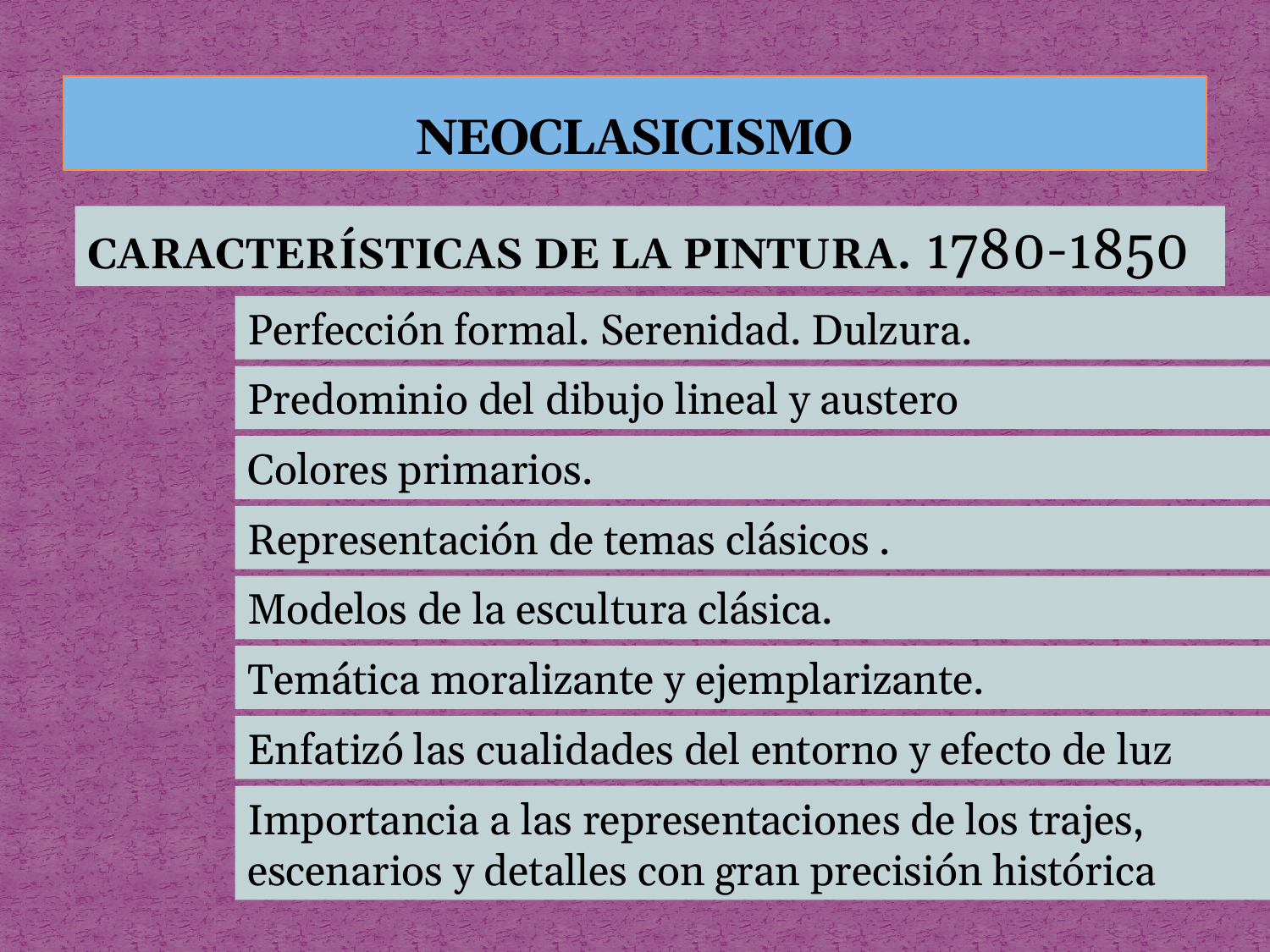

# NEOCLASICISMO
Características de la pintura. 1780-1850
Perfección formal. Serenidad. Dulzura.
Predominio del dibujo lineal y austero
Colores primarios.
Representación de temas clásicos .
Modelos de la escultura clásica.
Temática moralizante y ejemplarizante.
Enfatizó las cualidades del entorno y efecto de luz
Importancia a las representaciones de los trajes, escenarios y detalles con gran precisión histórica